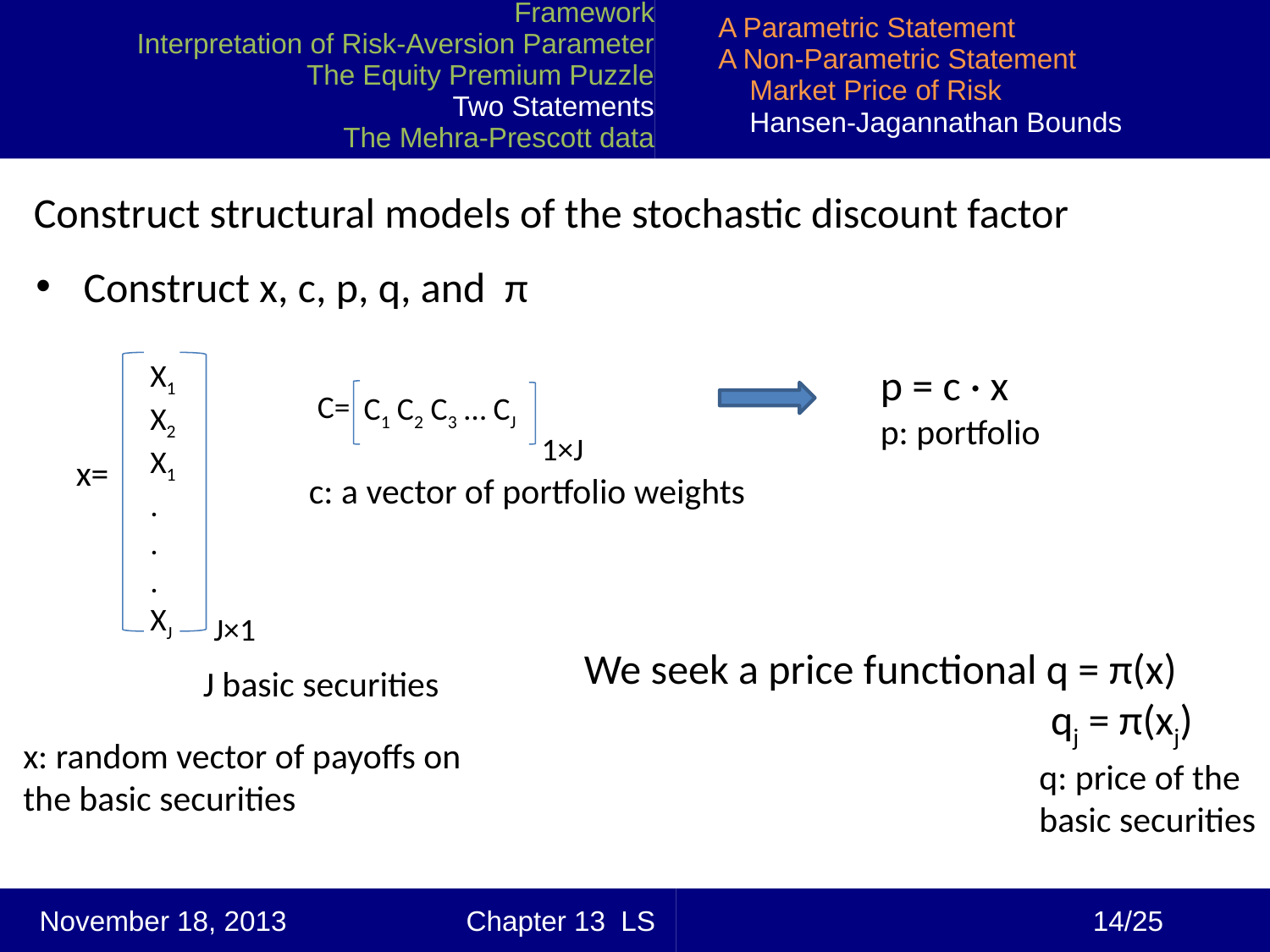

A Parametric Statement
A Non-Parametric Statement
    Market Price of Risk
    Hansen-Jagannathan Bounds
Framework
Interpretation of Risk-Aversion Parameter
The Equity Premium Puzzle
Two Statements
The Mehra-Prescott data
Construct structural models of the stochastic discount factor
Construct x, c, p, q, and  π
X1
X2
X1
.
.
.
XJ

p = c · x
p: portfolio
C=

C1 C2 C3 … CJ

1×J
x=
c: a vector of portfolio weights
J×1
We seek a price functional q = π(x)
                                                 qj = π(xj)
J basic securities
x: random vector of payoffs on the basic securities
q: price of the basic securities
                  14/25
November 18, 2013                       Chapter 13  LS